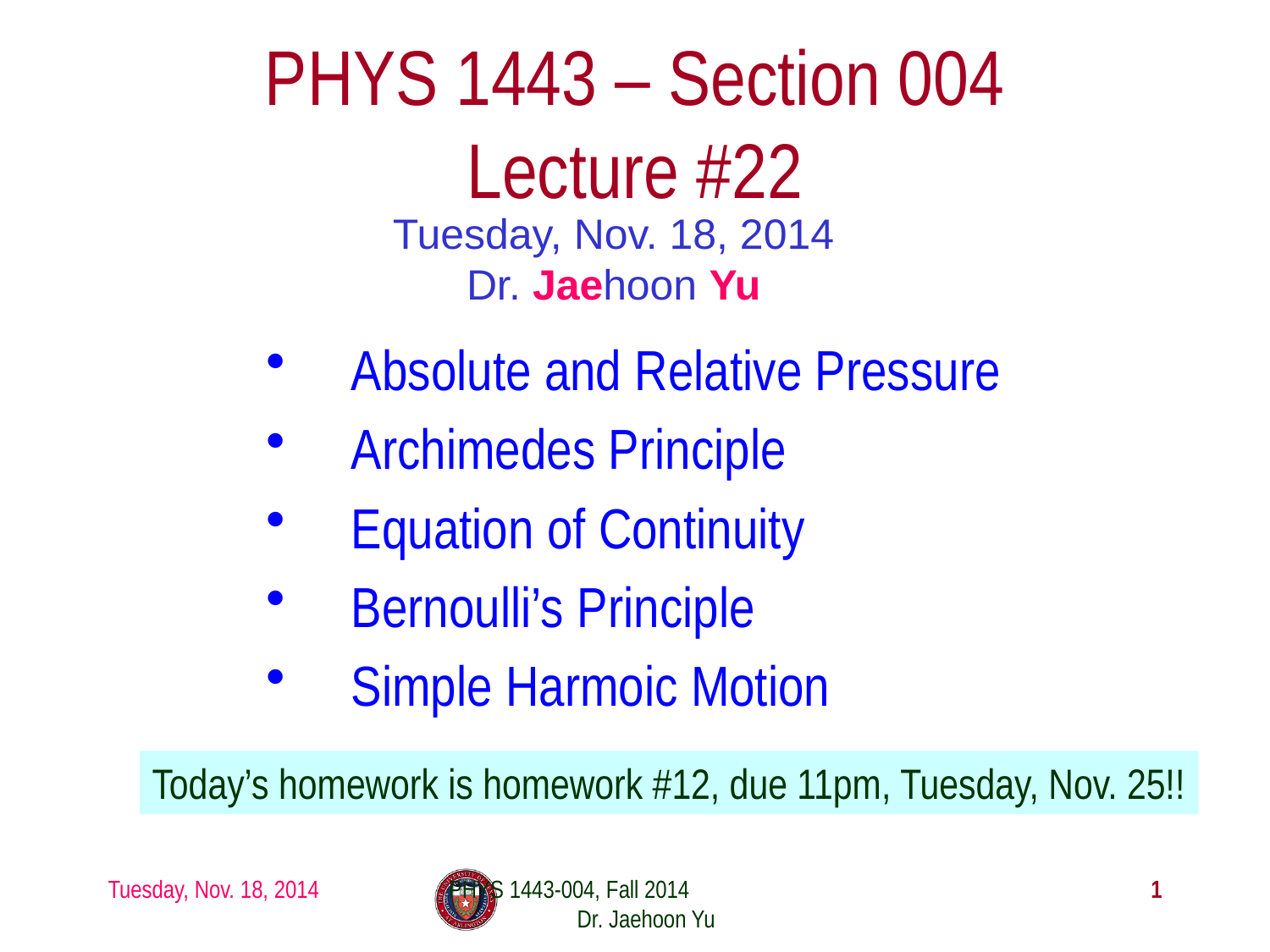

# PHYS 1443 – Section 004 Lecture #22
Tuesday, Nov. 18, 2014
Dr. Jaehoon Yu
Absolute and Relative Pressure
Archimedes Principle
Equation of Continuity
Bernoulli’s Principle
Simple Harmoic Motion

Today’s homework is homework #12, due 11pm, Tuesday, Nov. 25!!
Tuesday, Nov. 18, 2014
PHYS 1443-004, Fall 2014                            Dr. Jaehoon Yu
1